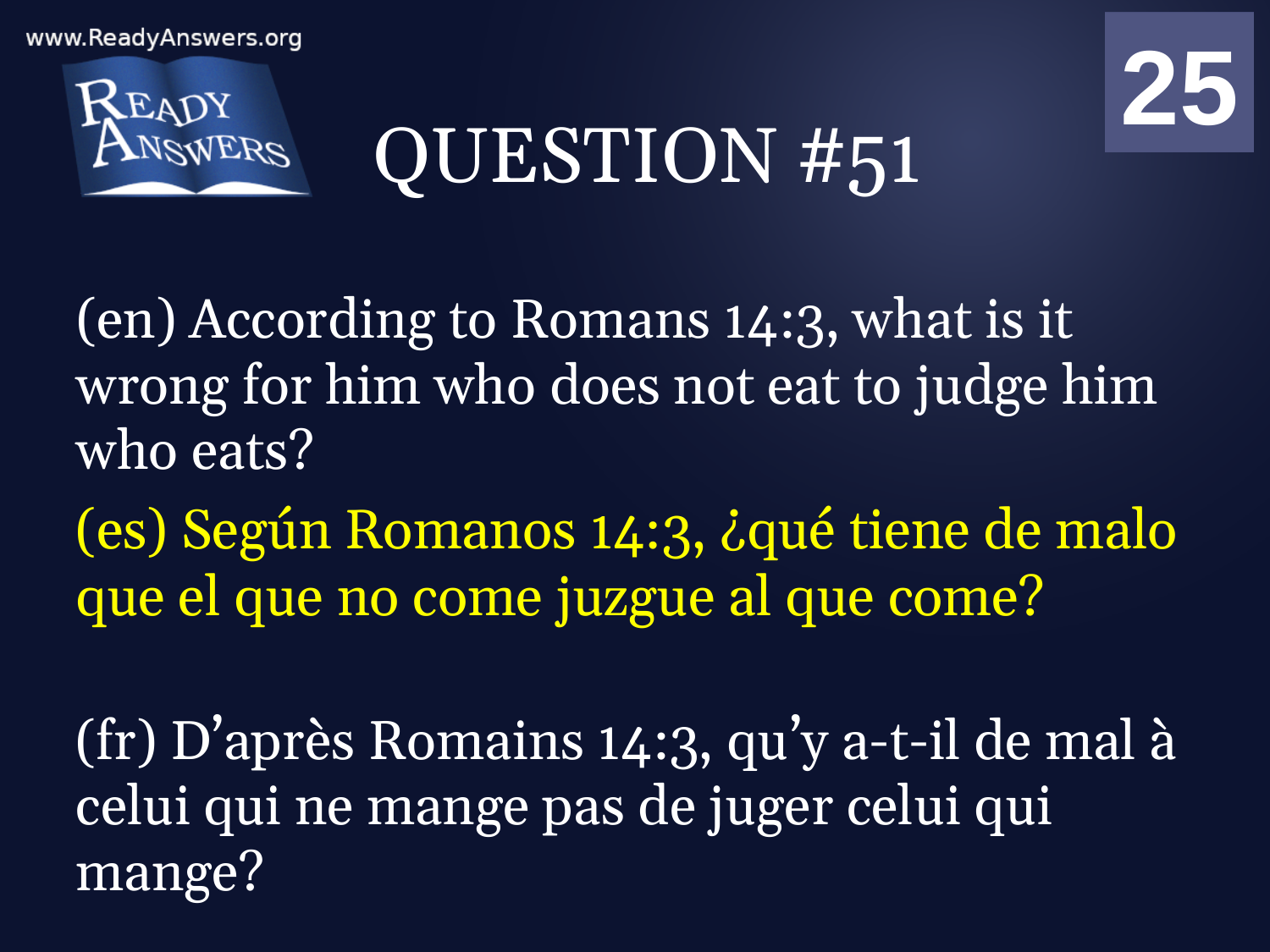

01
02
03
04
05
06
07
08
09
10
11
12
13
14
15
16
17
18
19
20
21
22
23
24
25
00
# QUESTION #51
(en) According to Romans 14:3, what is it wrong for him who does not eat to judge him who eats?
(es) Según Romanos 14:3, ¿qué tiene de malo que el que no come juzgue al que come?
(fr) D’après Romains 14:3, qu’y a-t-il de mal à celui qui ne mange pas de juger celui qui mange?